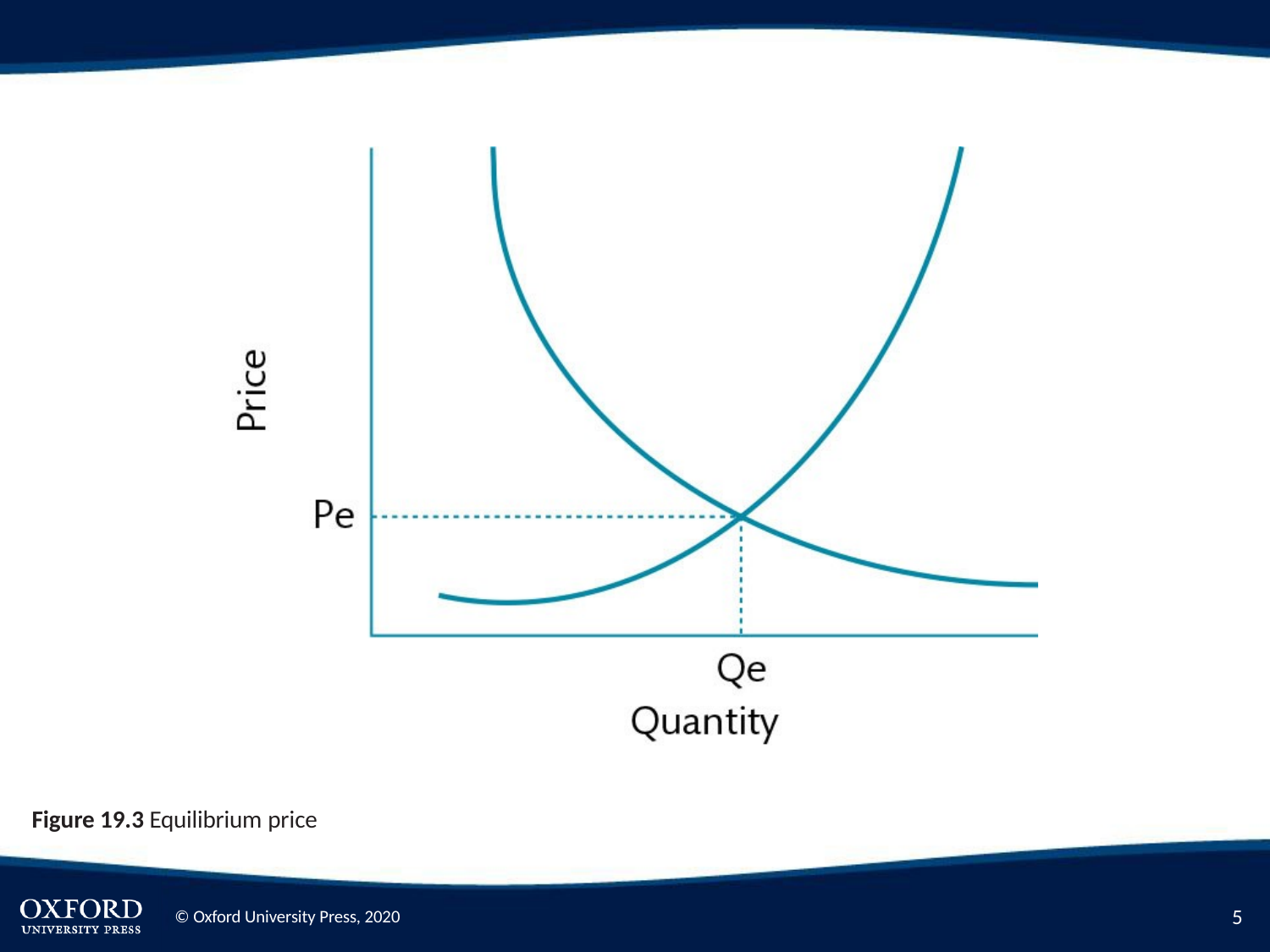

Figure 19.3 Equilibrium price
5
© Oxford University Press, 2020